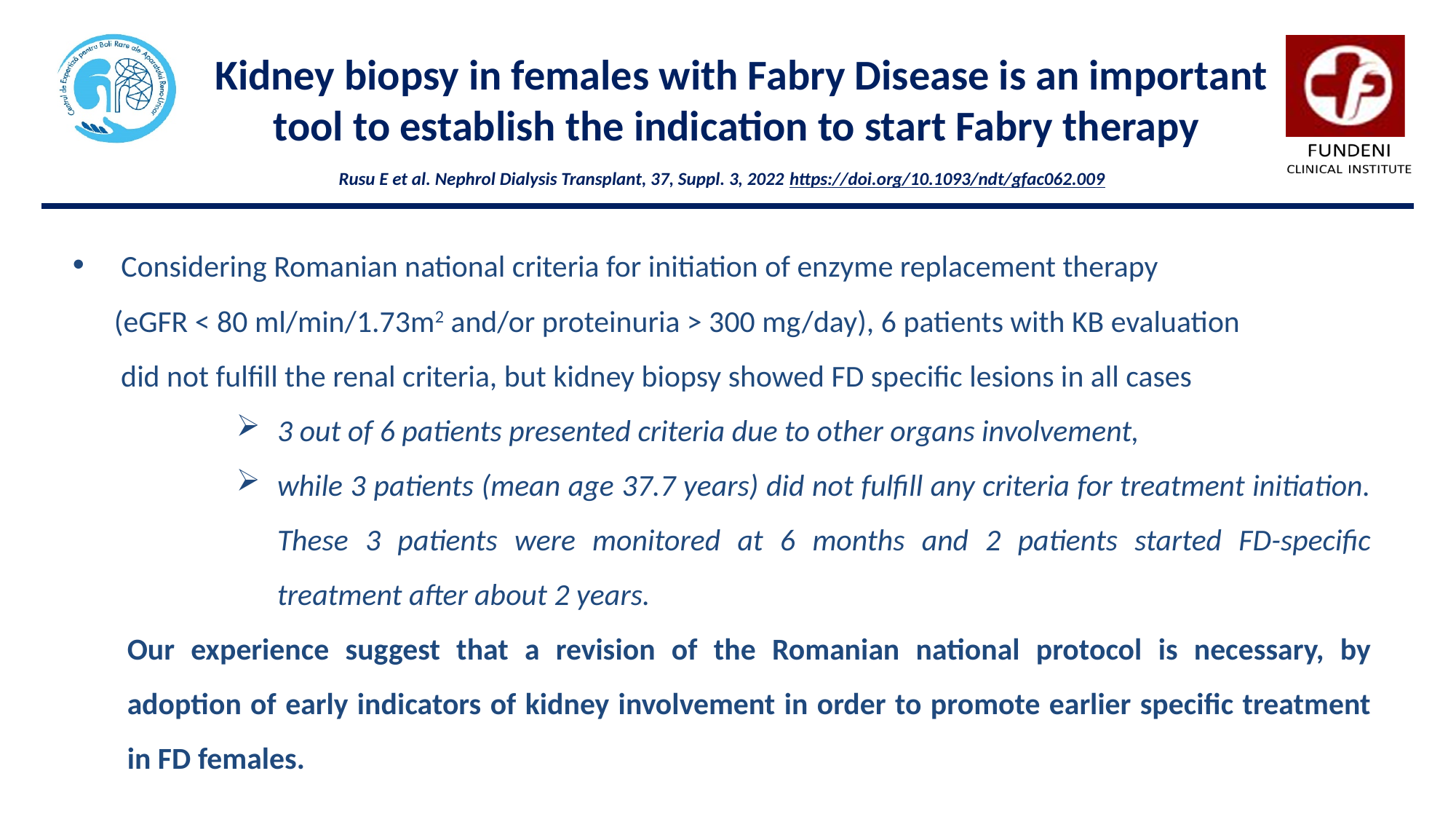

Kidney biopsy in females with Fabry Disease is an important tool to establish the indication to start Fabry therapy
Rusu E et al. Nephrol Dialysis Transplant, 37, Suppl. 3, 2022 https://doi.org/10.1093/ndt/gfac062.009

 Considering Romanian national criteria for initiation of enzyme replacement therapy
      (eGFR < 80 ml/min/1.73m2 and/or proteinuria > 300 mg/day), 6 patients with KB evaluation
       did not fulfill the renal criteria, but kidney biopsy showed FD specific lesions in all cases
3 out of 6 patients presented criteria due to other organs involvement,
while 3 patients (mean age 37.7 years) did not fulfill any criteria for treatment initiation. These 3 patients were monitored at 6 months and 2 patients started FD-specific treatment after about 2 years.
Our experience suggest that a revision of the Romanian national protocol is necessary, by adoption of early indicators of kidney involvement in order to promote earlier specific treatment in FD females.